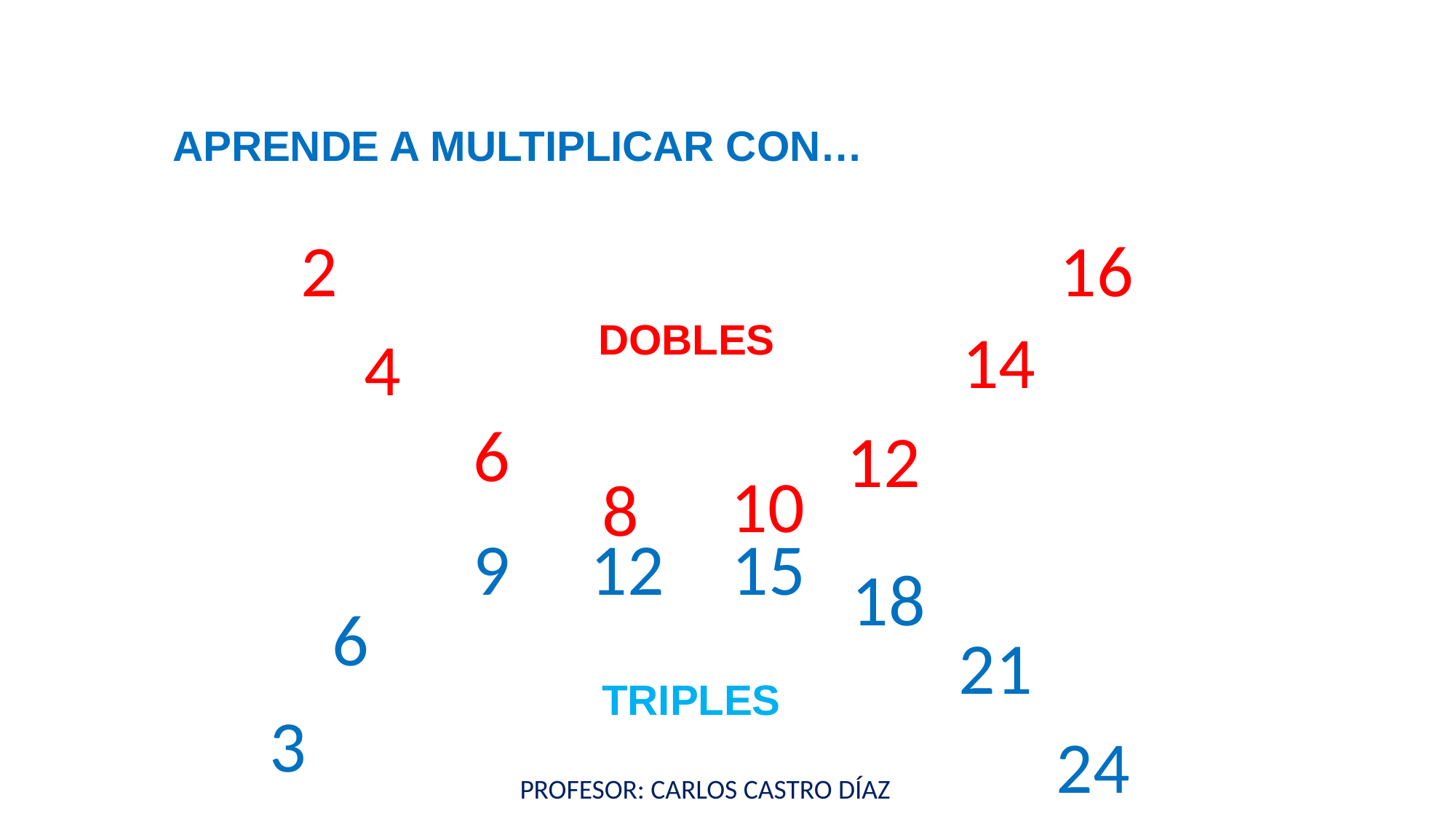

APRENDE A MULTIPLICAR CON…
2
16
DOBLES
14
4
6
12
10
8
12
15
9
18
6
21
TRIPLES
3
24
PROFESOR: CARLOS CASTRO DÍAZ